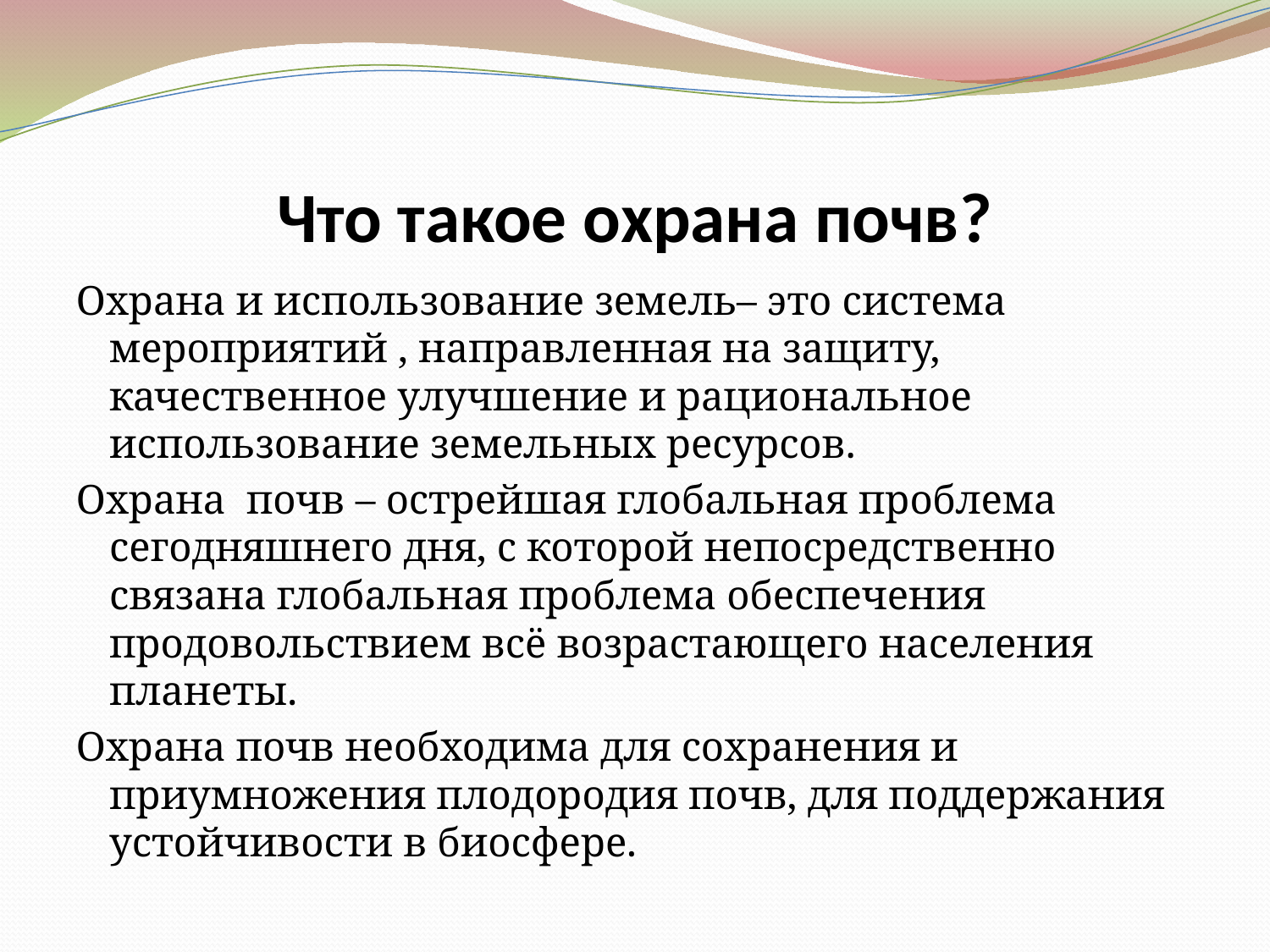

# Что такое охрана почв?
Охрана и использование земель– это система мероприятий , направленная на защиту, качественное улучшение и рациональное использование земельных ресурсов.
Охрана  почв – острейшая глобальная проблема сегодняшнего дня, с которой непосредственно связана глобальная проблема обеспечения  продовольствием всё возрастающего населения планеты.
Охрана почв необходима для сохранения и приумножения плодородия почв, для поддержания устойчивости в биосфере.